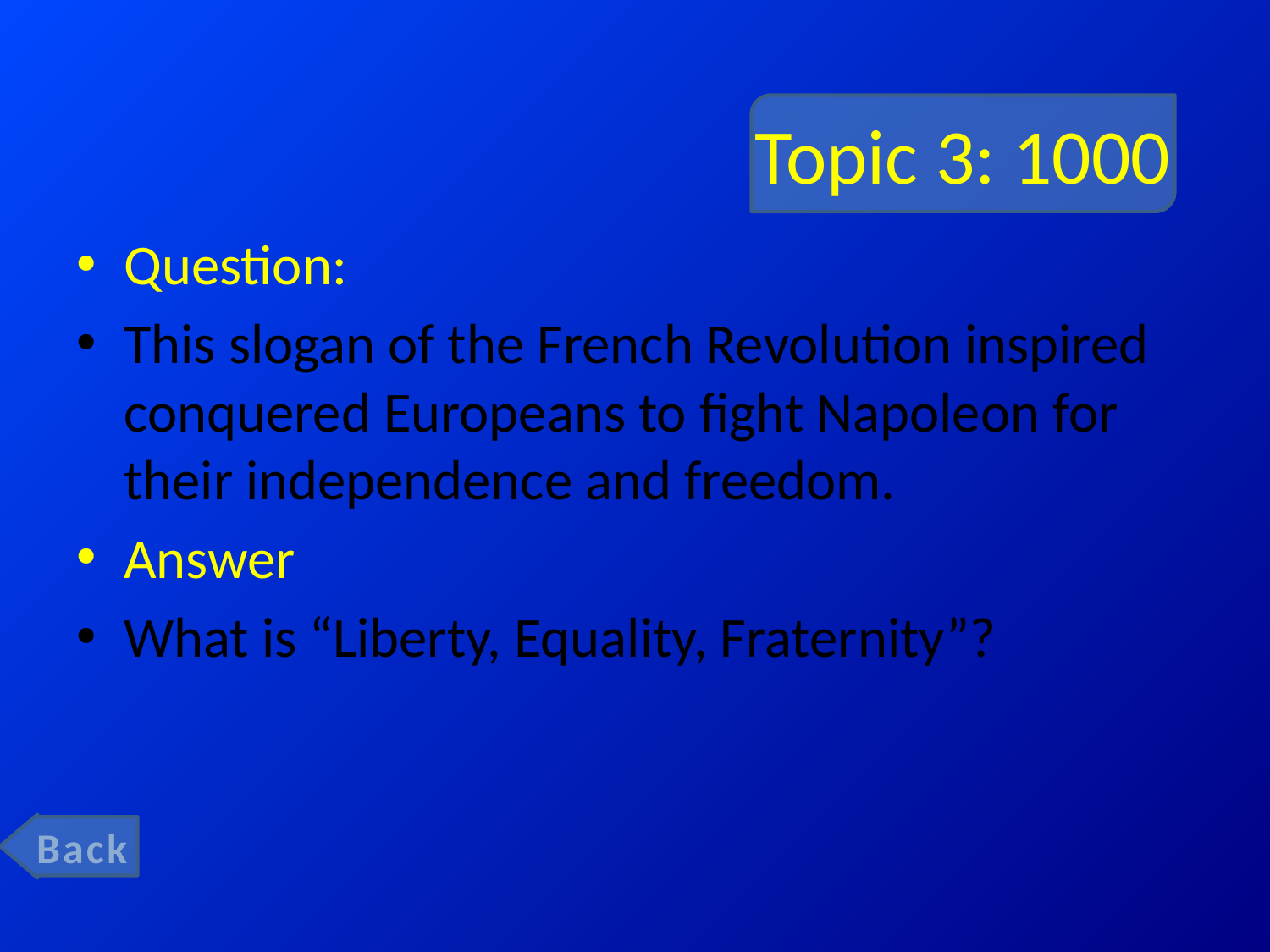

# Topic 3: 1000

Question:
This slogan of the French Revolution inspired conquered Europeans to fight Napoleon for their independence and freedom.
Answer
What is “Liberty, Equality, Fraternity”?

Back